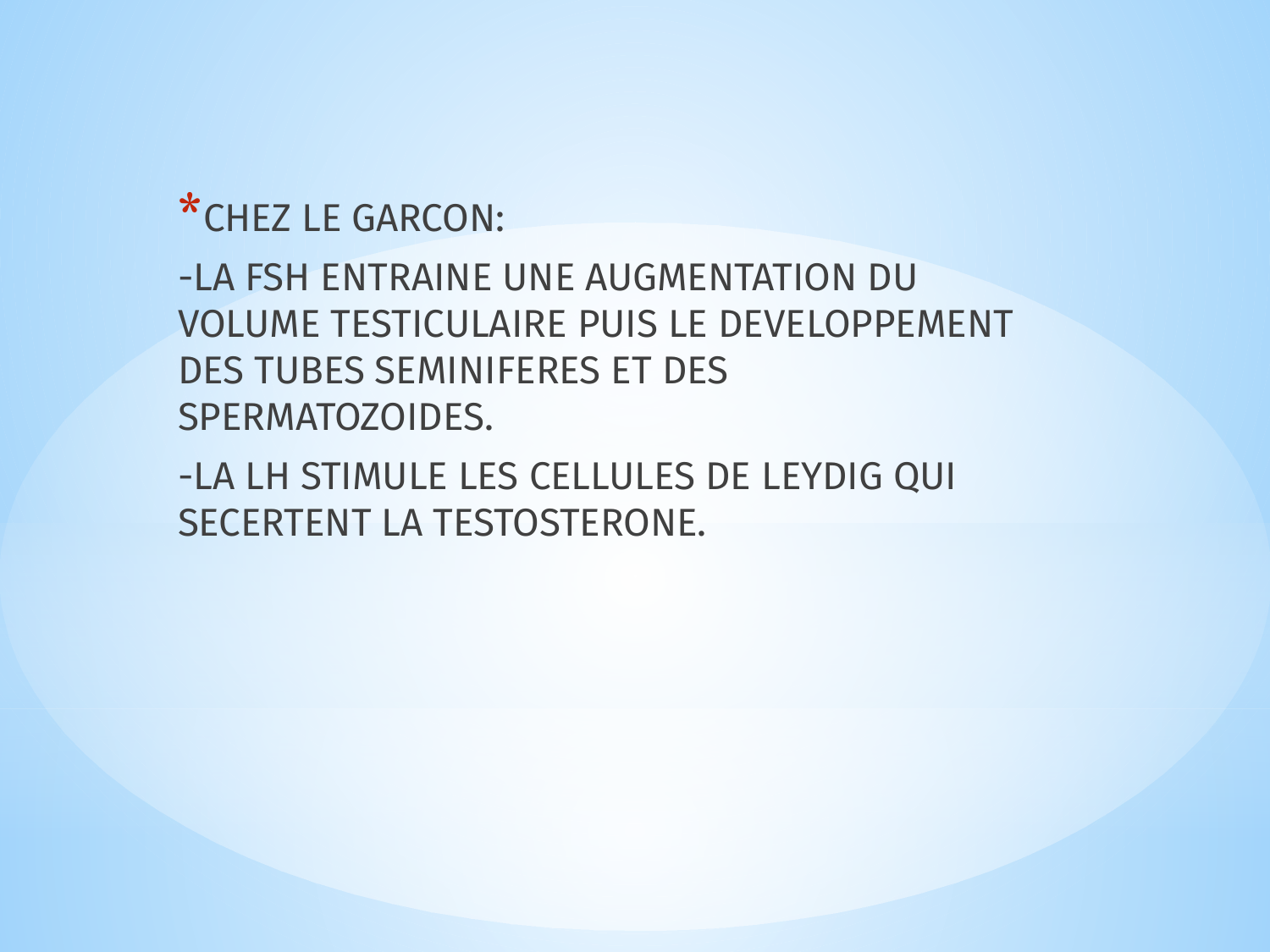

CHEZ LE GARCON:
-LA FSH ENTRAINE UNE AUGMENTATION DU VOLUME TESTICULAIRE PUIS LE DEVELOPPEMENT DES TUBES SEMINIFERES ET DES SPERMATOZOIDES.
-LA LH STIMULE LES CELLULES DE LEYDIG QUI SECERTENT LA TESTOSTERONE.
#